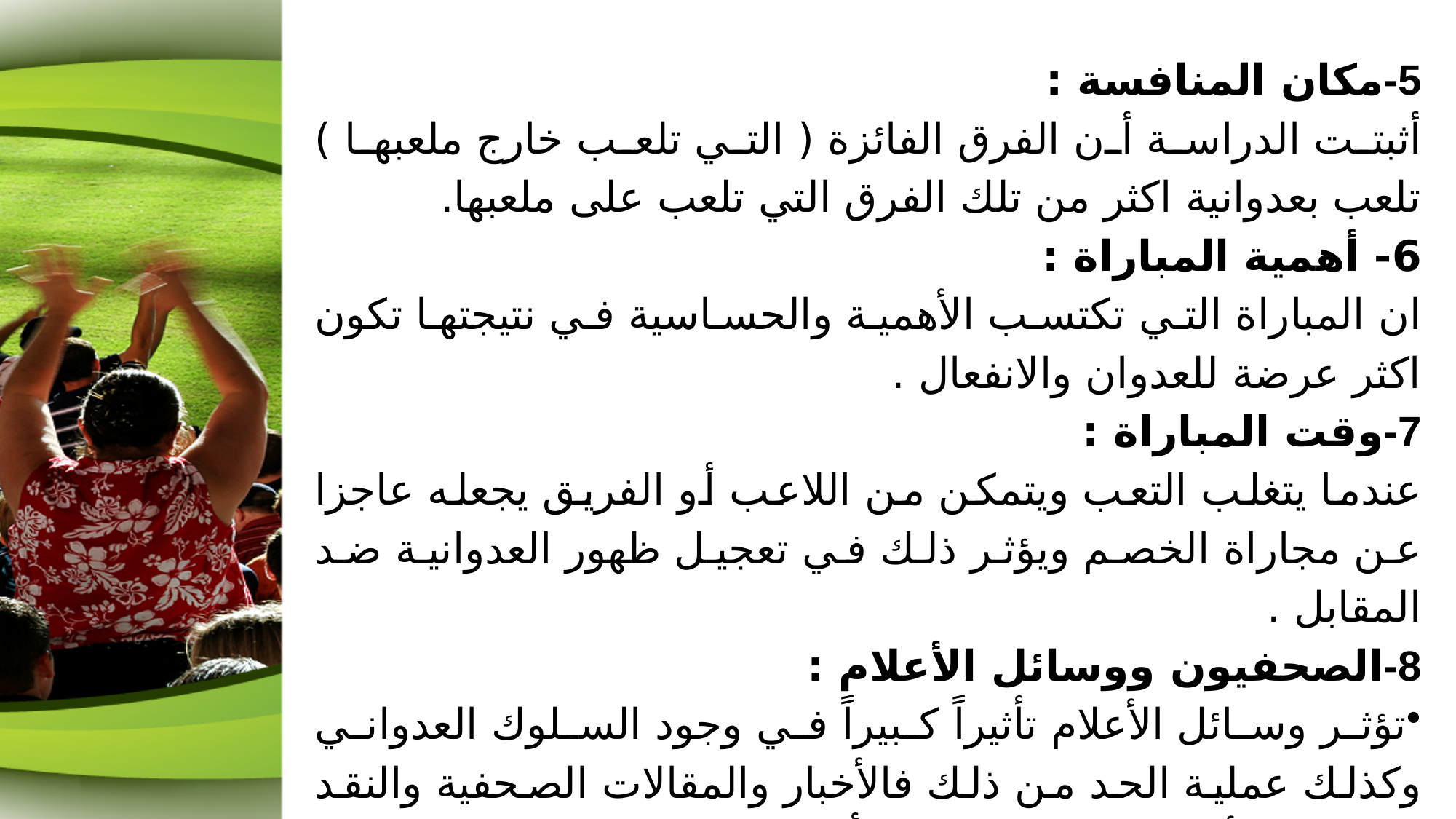

5-مكان المنافسة :
أثبتت الدراسة أن الفرق الفائزة ( التي تلعب خارج ملعبها ) تلعب بعدوانية اكثر من تلك الفرق التي تلعب على ملعبها.
6- أهمية المباراة :
ان المباراة التي تكتسب الأهمية والحساسية في نتيجتها تكون اكثر عرضة للعدوان والانفعال .
7-وقت المباراة :
عندما يتغلب التعب ويتمكن من اللاعب أو الفريق يجعله عاجزا عن مجاراة الخصم ويؤثر ذلك في تعجيل ظهور العدوانية ضد المقابل .
8-الصحفيون ووسائل الأعلام :
تؤثر وسائل الأعلام تأثيراً كبيراً في وجود السلوك العدواني وكذلك عملية الحد من ذلك فالأخبار والمقالات الصحفية والنقد اللاذع له الأثر وكذلك التوجيه والتأثير والتثقيف إيجابيا بذلك .